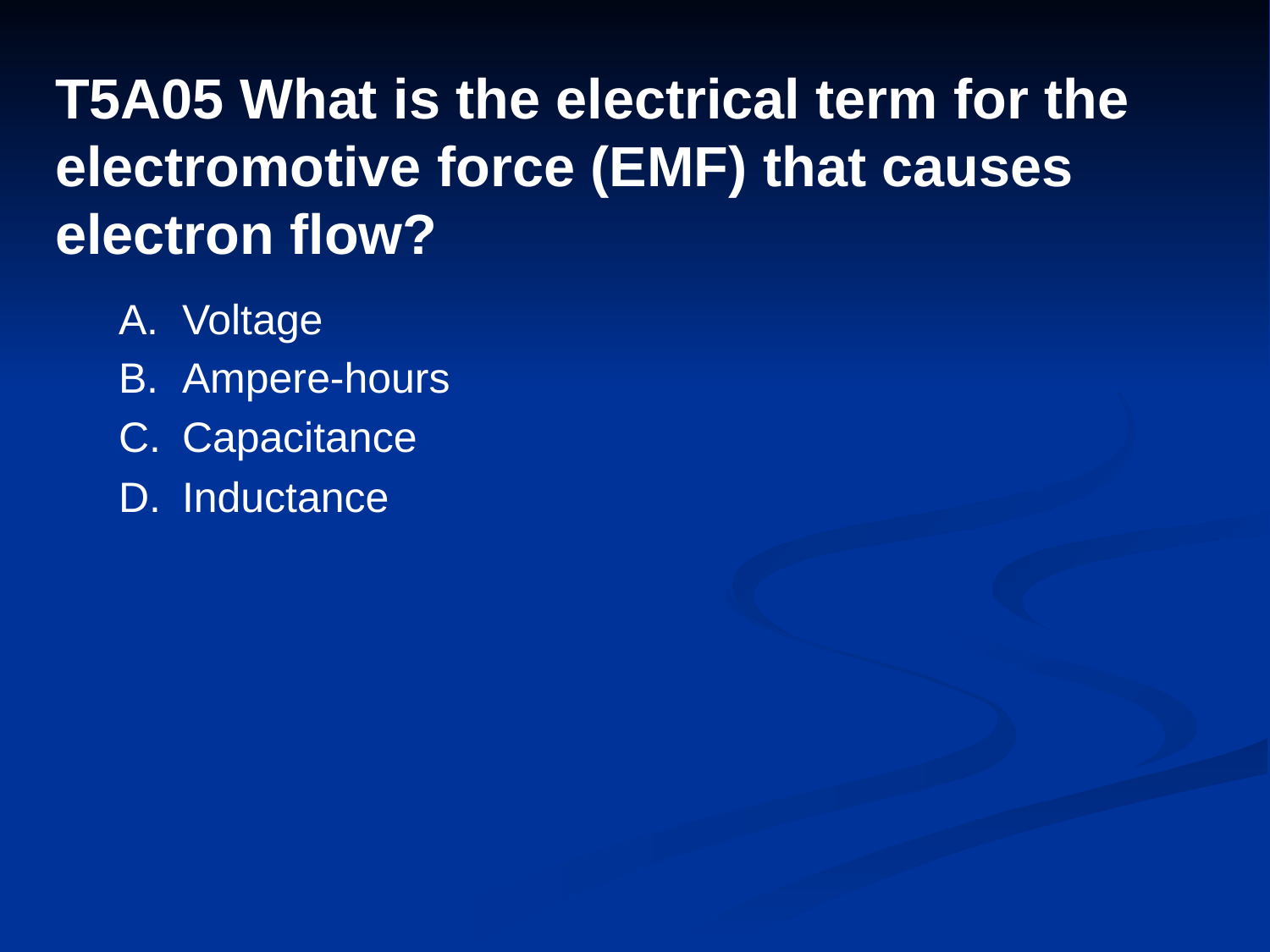

# T5A05 What is the electrical term for the electromotive force (EMF) that causes electron flow?
A.	Voltage
B.	Ampere-hours
C.	Capacitance
D.	Inductance